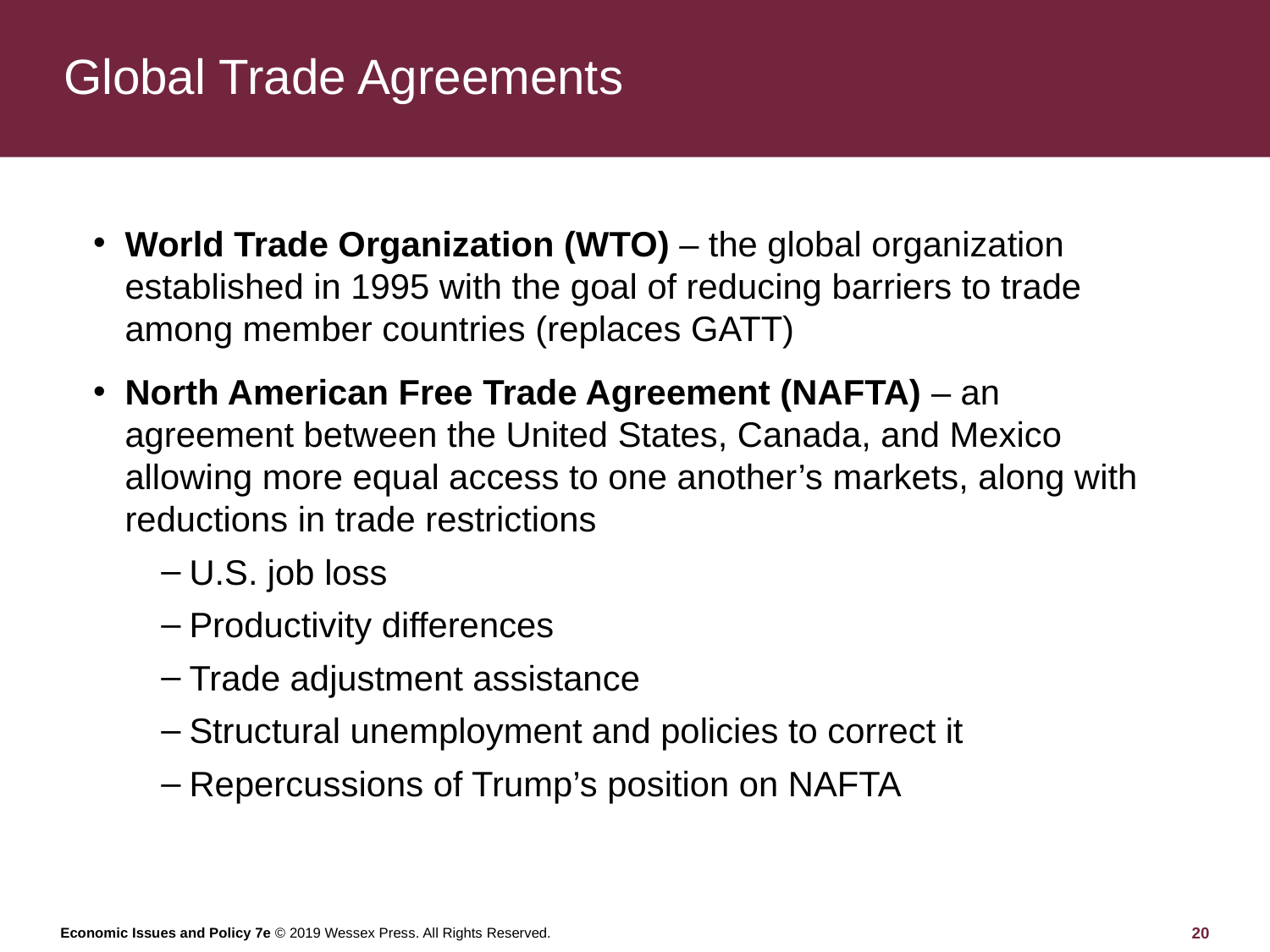

# Global Trade Agreements
World Trade Organization (WTO) – the global organization established in 1995 with the goal of reducing barriers to trade among member countries (replaces GATT)
North American Free Trade Agreement (NAFTA) – an agreement between the United States, Canada, and Mexico allowing more equal access to one another’s markets, along with reductions in trade restrictions
U.S. job loss
Productivity differences
Trade adjustment assistance
Structural unemployment and policies to correct it
Repercussions of Trump’s position on NAFTA